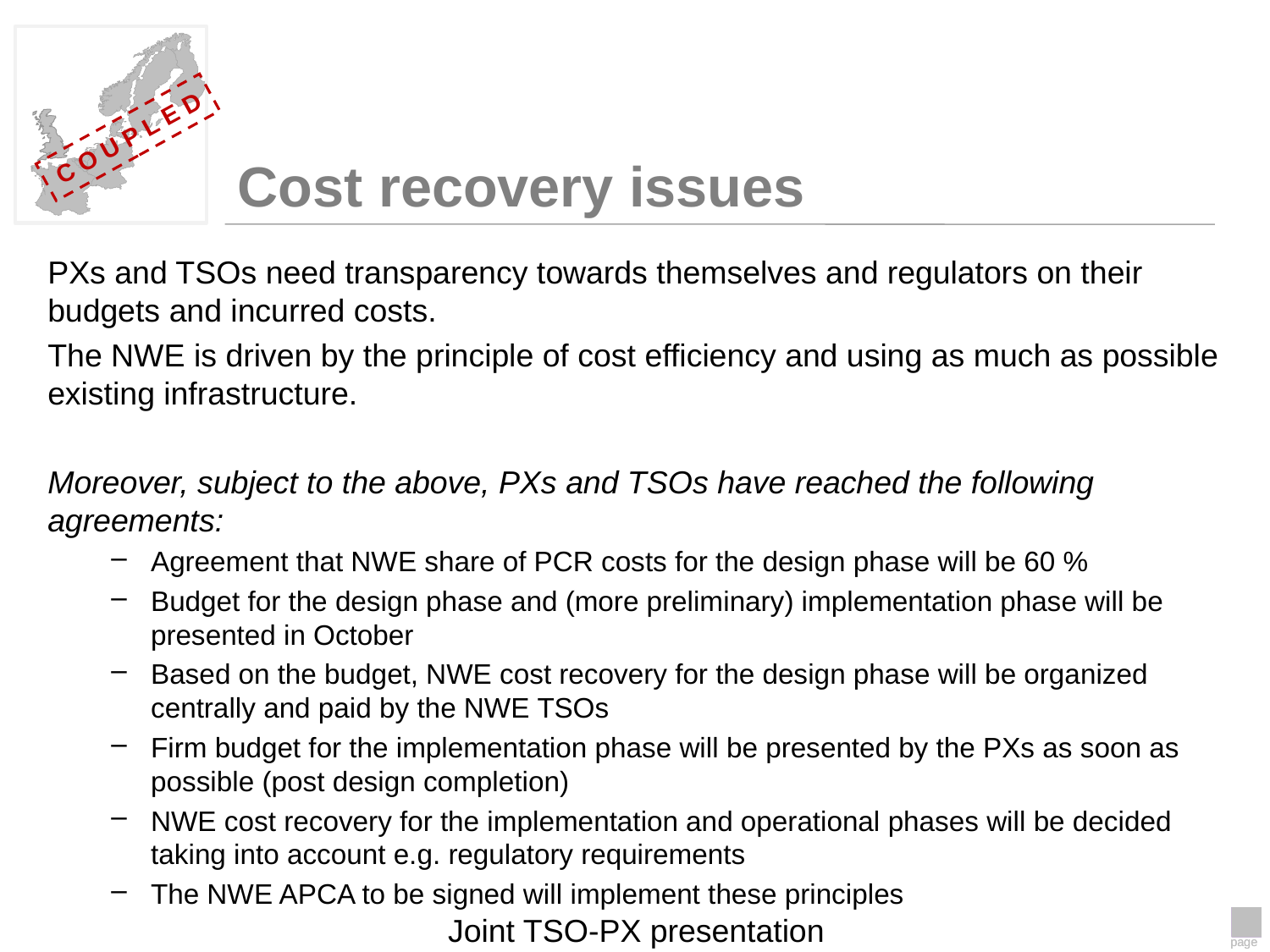

# Cost recovery issues
PXs and TSOs need transparency towards themselves and regulators on their budgets and incurred costs.
The NWE is driven by the principle of cost efficiency and using as much as possible existing infrastructure.

Moreover, subject to the above, PXs and TSOs have reached the following agreements:
Agreement that NWE share of PCR costs for the design phase will be 60 %
Budget for the design phase and (more preliminary) implementation phase will be presented in October
Based on the budget, NWE cost recovery for the design phase will be organized centrally and paid by the NWE TSOs
Firm budget for the implementation phase will be presented by the PXs as soon as possible (post design completion)
NWE cost recovery for the implementation and operational phases will be decided taking into account e.g. regulatory requirements
The NWE APCA to be signed will implement these principles